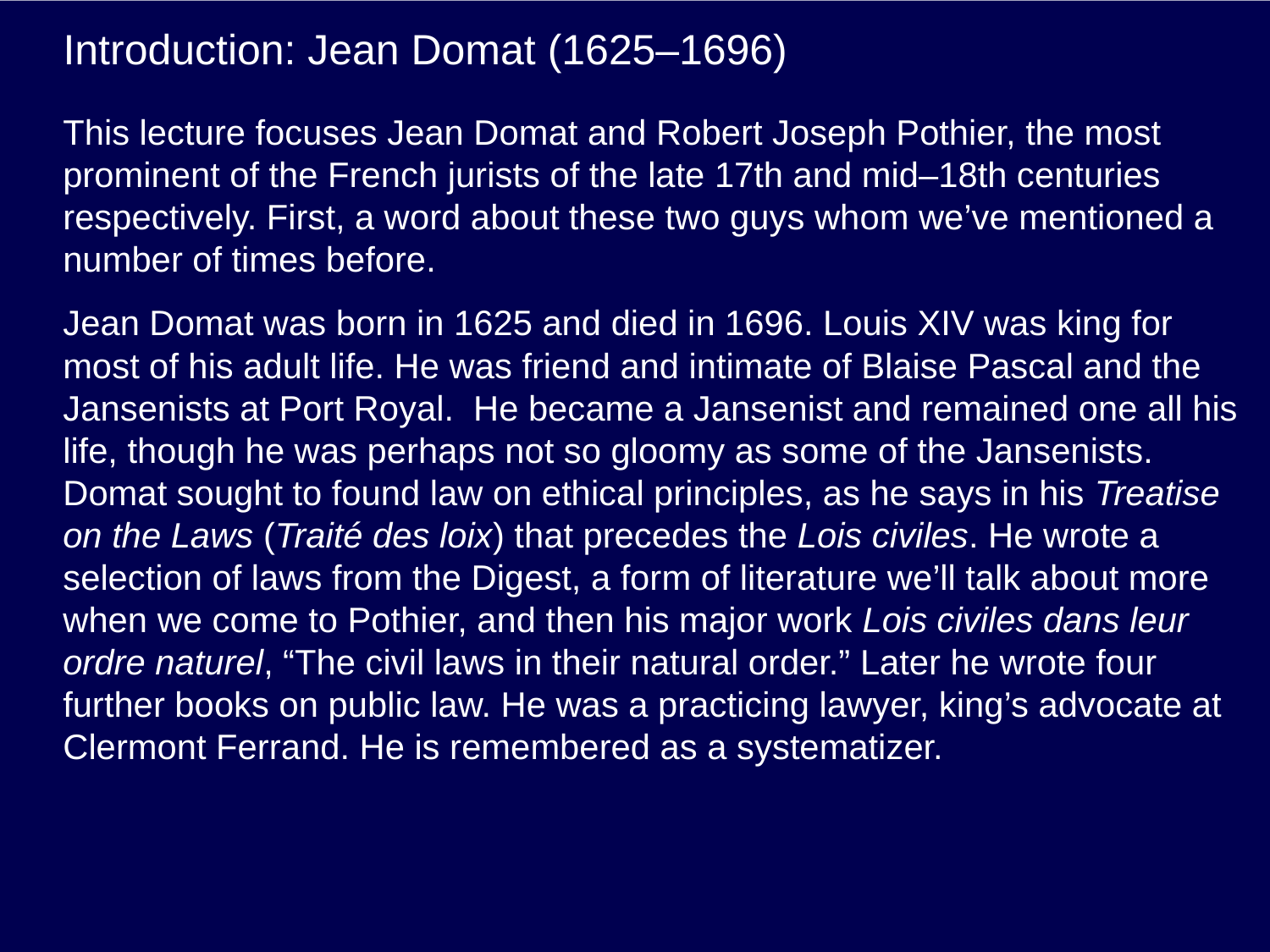

# Introduction: Jean Domat (1625–1696)
This lecture focuses Jean Domat and Robert Joseph Pothier, the most prominent of the French jurists of the late 17th and mid–18th centuries respectively. First, a word about these two guys whom we’ve mentioned a number of times before.

Jean Domat was born in 1625 and died in 1696. Louis XIV was king for most of his adult life. He was friend and intimate of Blaise Pascal and the Jansenists at Port Royal.  He became a Jansenist and remained one all his life, though he was perhaps not so gloomy as some of the Jansenists. Domat sought to found law on ethical principles, as he says in his Treatise on the Laws (Traité des loix) that precedes the Lois civiles. He wrote a selection of laws from the Digest, a form of literature we’ll talk about more when we come to Pothier, and then his major work Lois civiles dans leur ordre naturel, “The civil laws in their natural order.” Later he wrote four further books on public law. He was a practicing lawyer, king’s advocate at Clermont Ferrand. He is remembered as a systematizer.